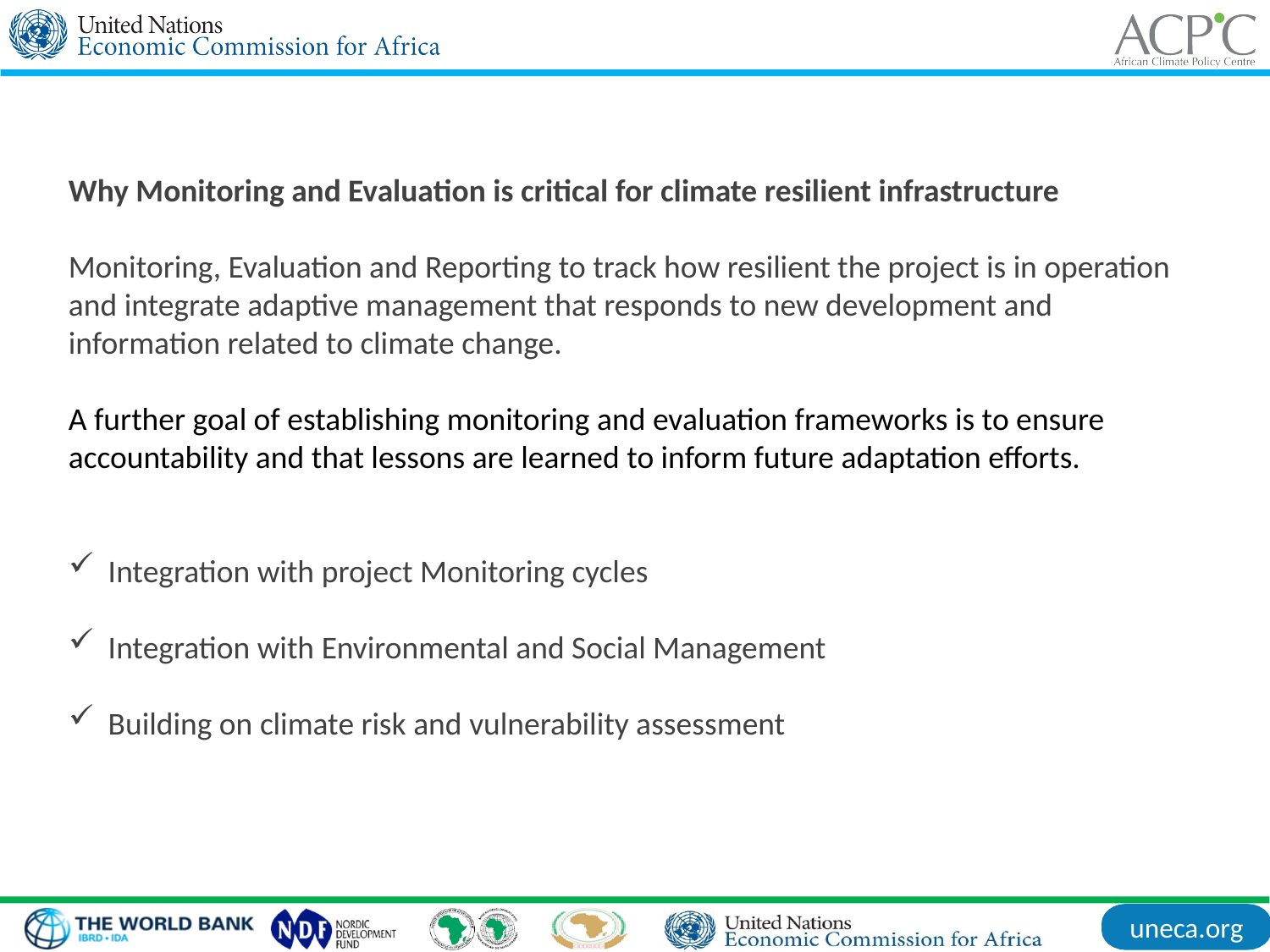

Why Monitoring and Evaluation is critical for climate resilient infrastructure

Monitoring, Evaluation and Reporting to track how resilient the project is in operation and integrate adaptive management that responds to new development and information related to climate change.

A further goal of establishing monitoring and evaluation frameworks is to ensure accountability and that lessons are learned to inform future adaptation efforts.

Integration with project Monitoring cycles

Integration with Environmental and Social Management

Building on climate risk and vulnerability assessment